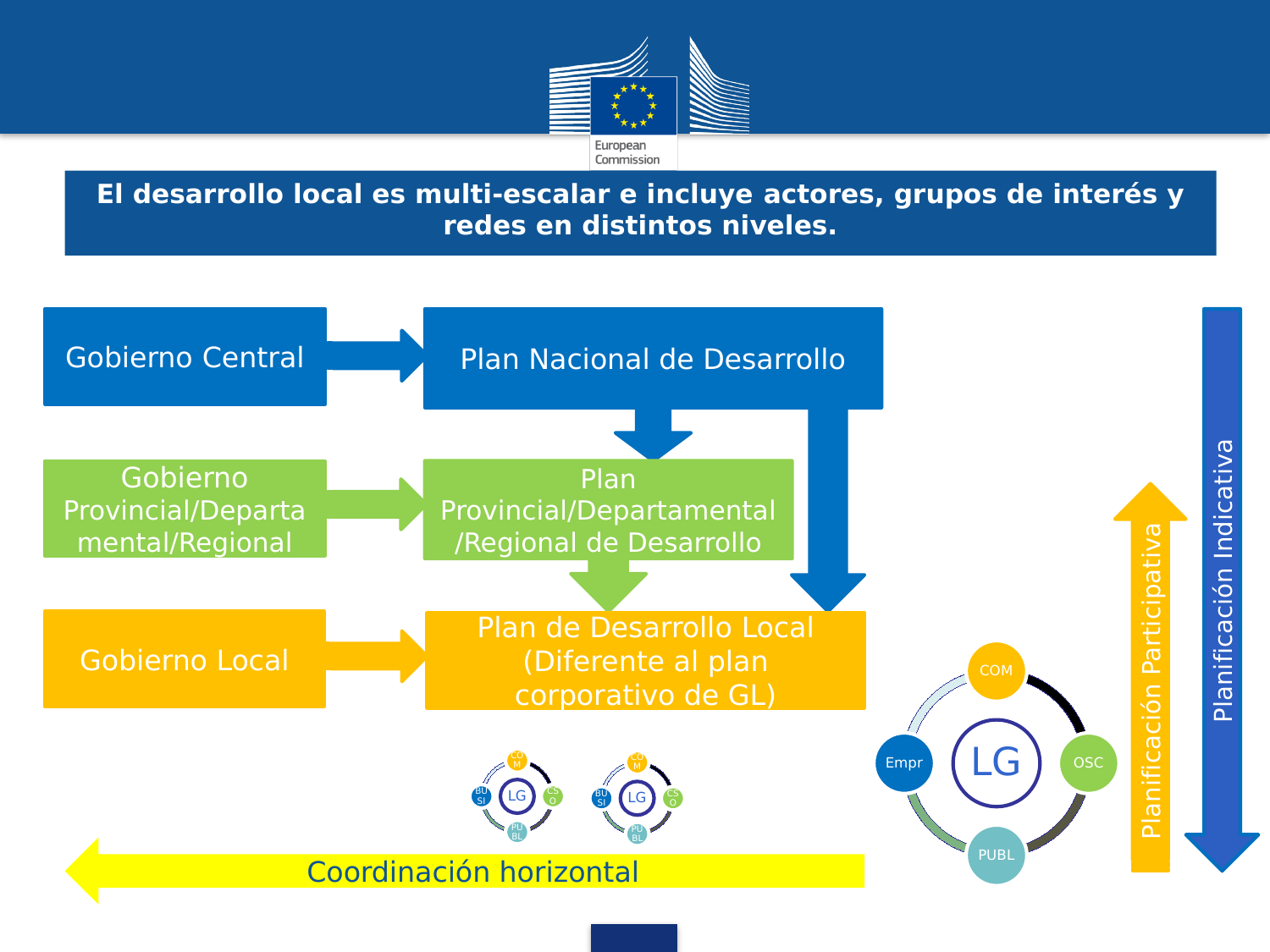

El desarrollo local es multi-escalar e incluye actores, grupos de interés y redes en distintos niveles.
Gobierno Central
Plan Nacional de Desarrollo
Planificación Indicativa

Gobierno Provincial/Departamental/Regional
Plan Provincial/Departamental/Regional de Desarrollo

Gobierno Local
Plan de Desarrollo Local
(Diferente al plan corporativo de GL)

LG
COM
OSC
PUBL
Empr
Planificación Participativa
LG
COM
CSO
PUBL
BUSI
LG
COM
CSO
PUBL
BUSI
Coordinación horizontal